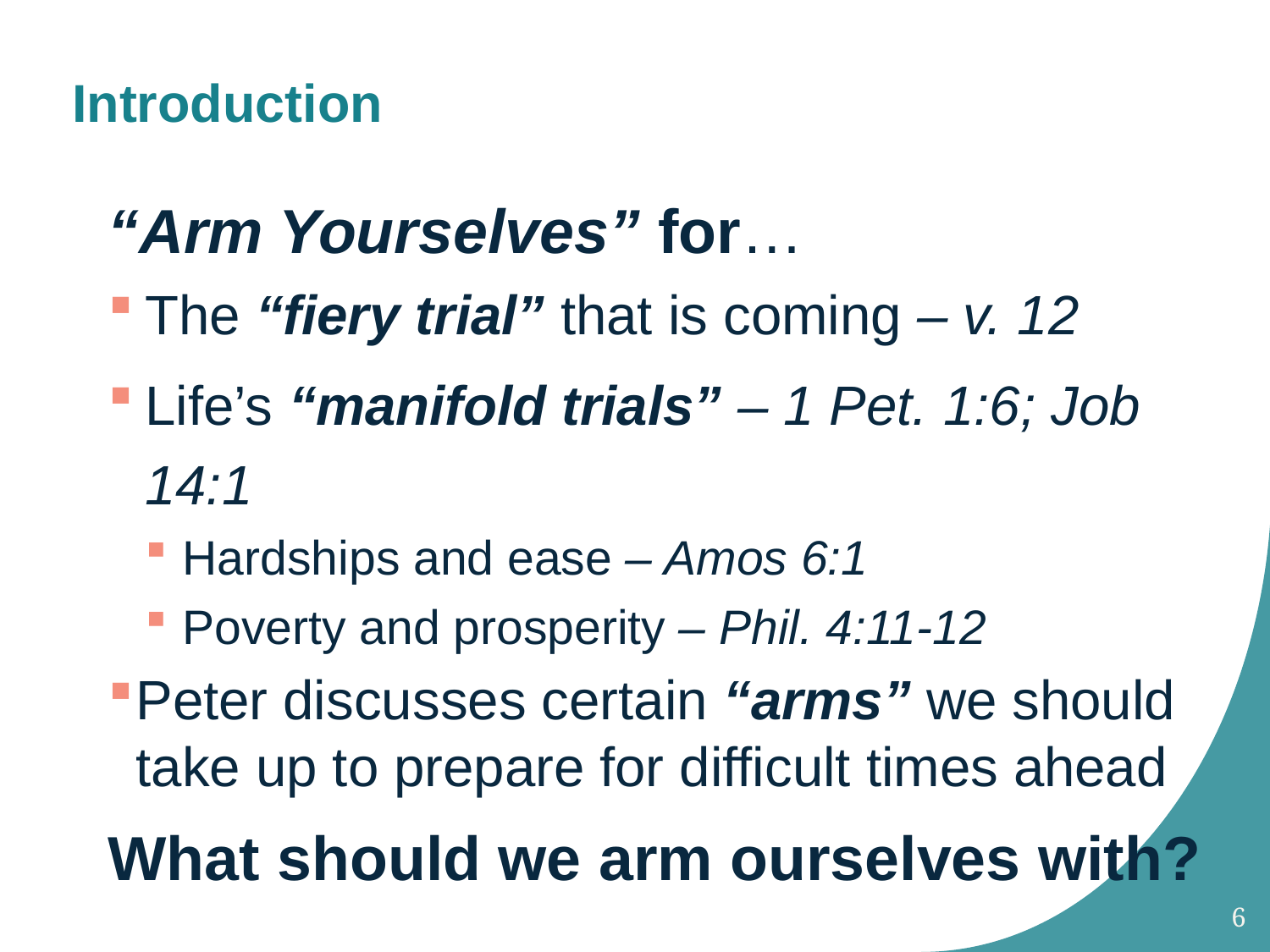

# Introduction
“Arm Yourselves” for…
The “fiery trial” that is coming – v. 12
Life’s “manifold trials” – 1 Pet. 1:6; Job 14:1
Hardships and ease – Amos 6:1
Poverty and prosperity – Phil. 4:11-12
Peter discusses certain “arms” we should take up to prepare for difficult times ahead
What should we arm ourselves with?

6